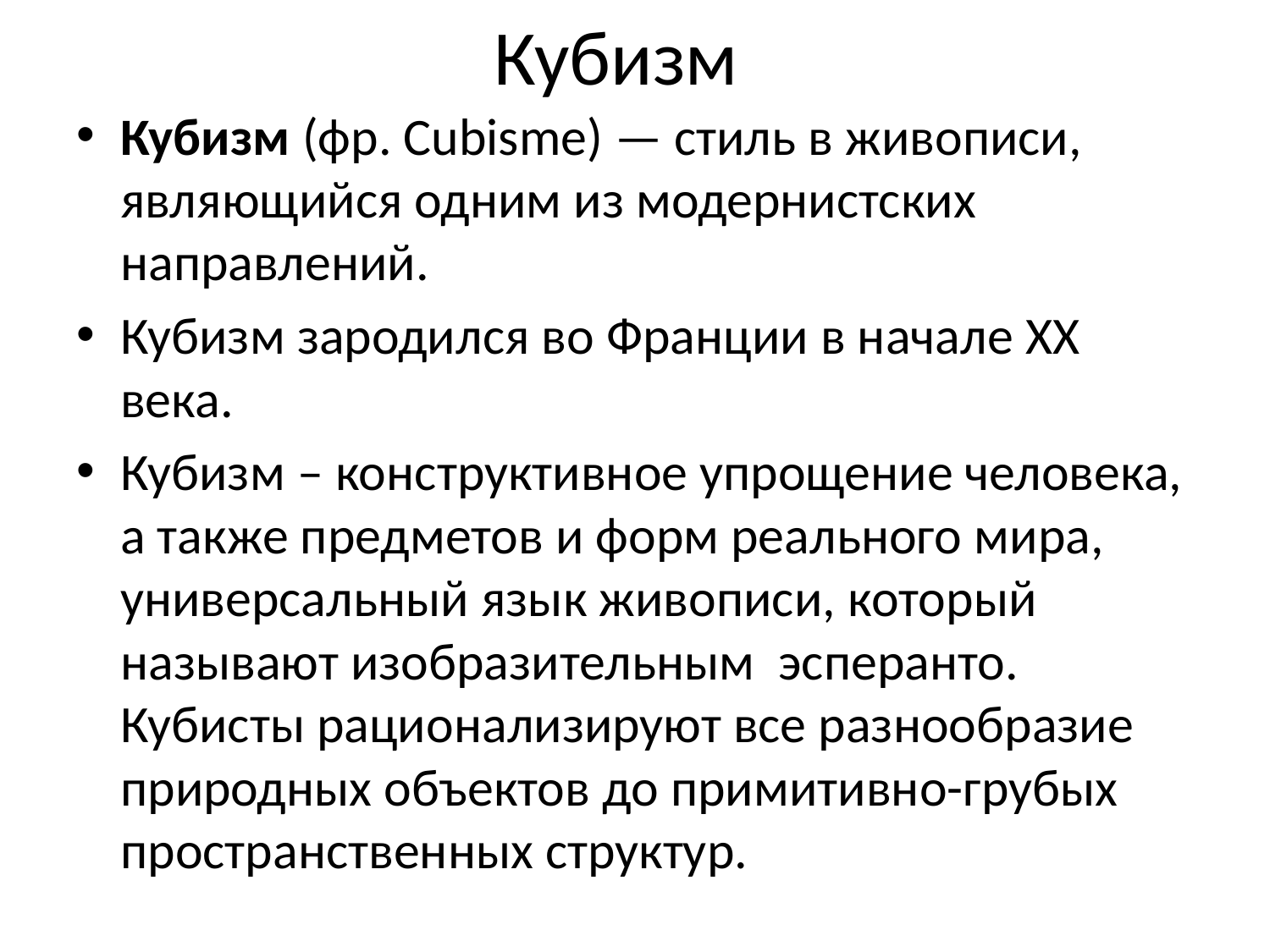

# Кубизм
Кубизм (фр. Cubisme) — стиль в живописи, являющийся одним из модернистских направлений.
Кубизм зародился во Франции в начале XX века.
Кубизм – конструктивное упрощение человека, а также предметов и форм реального мира, универсальный язык живописи, который называют изобразительным  эсперанто. Кубисты рационализируют все разнообразие природных объектов до примитивно-грубых пространственных структур.